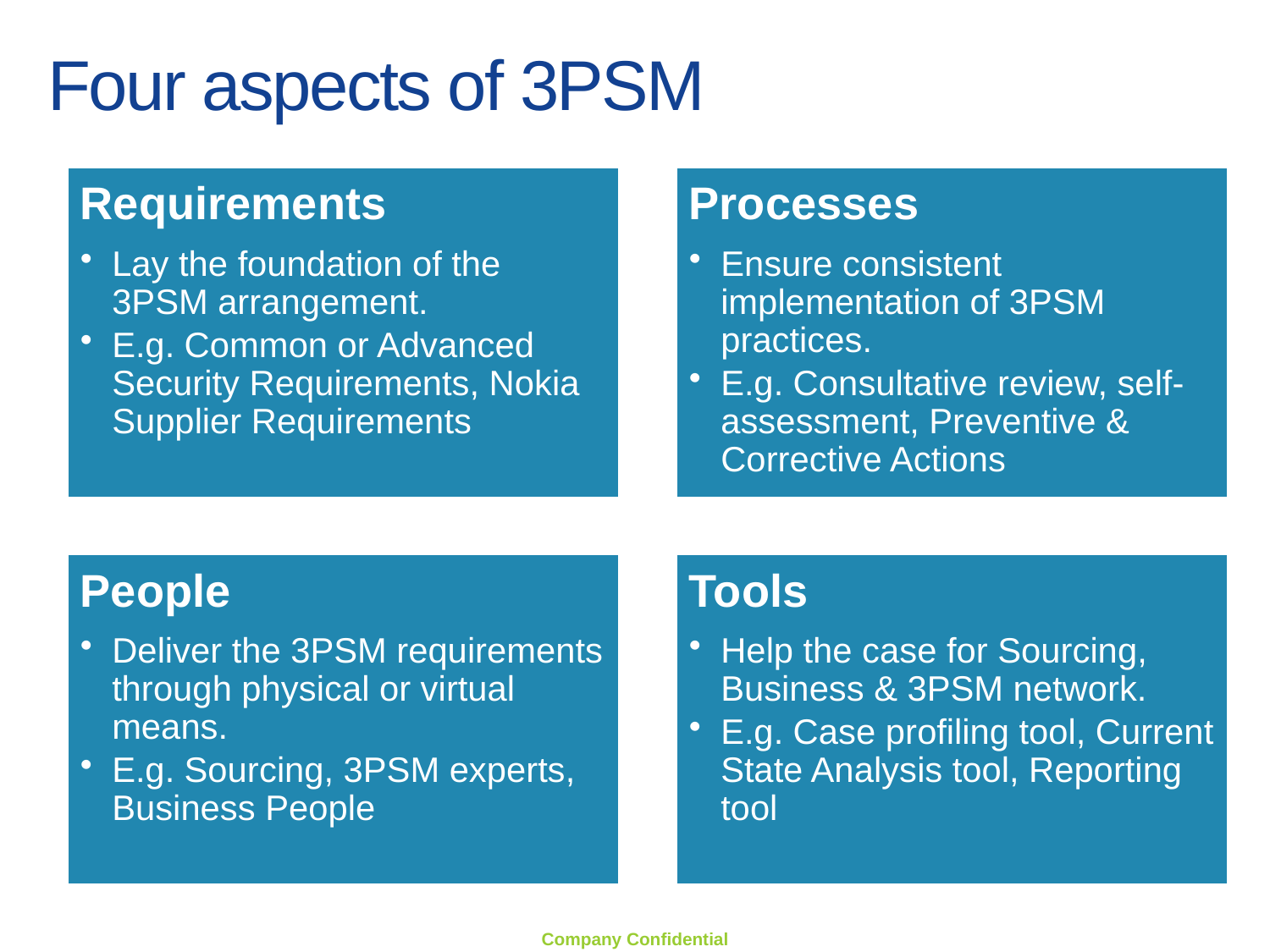

# Four aspects of 3PSM
Requirements
Lay the foundation of the 3PSM arrangement.
E.g. Common or Advanced Security Requirements, Nokia Supplier Requirements
Processes
Ensure consistent implementation of 3PSM practices.
E.g. Consultative review, self-assessment, Preventive & Corrective Actions
People
Deliver the 3PSM requirements through physical or virtual means.
E.g. Sourcing, 3PSM experts, Business People
Tools
Help the case for Sourcing, Business & 3PSM network.
E.g. Case profiling tool, Current State Analysis tool, Reporting tool